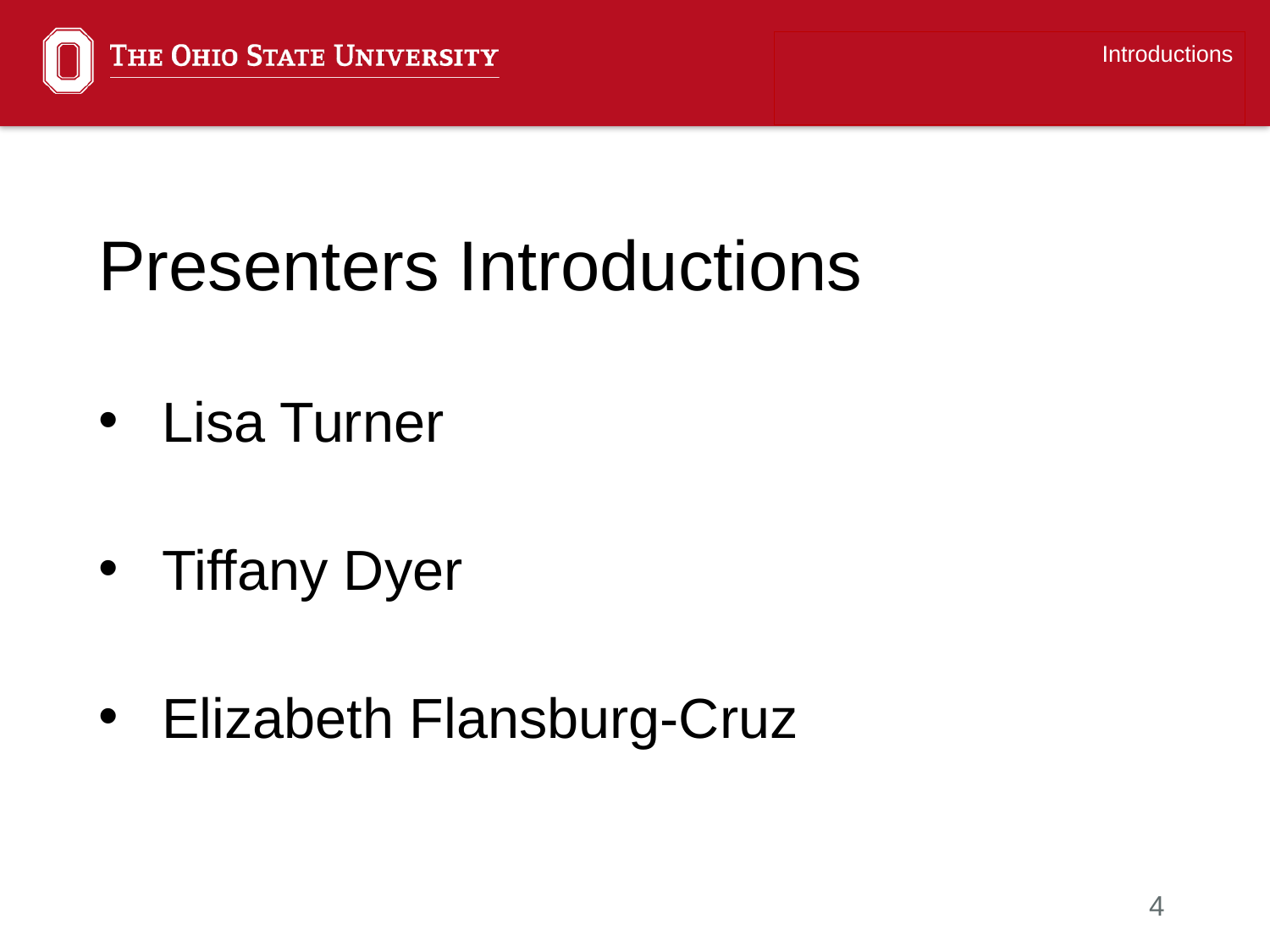

Introductions
Presenters Introductions
Lisa Turner
Tiffany Dyer
Elizabeth Flansburg-Cruz